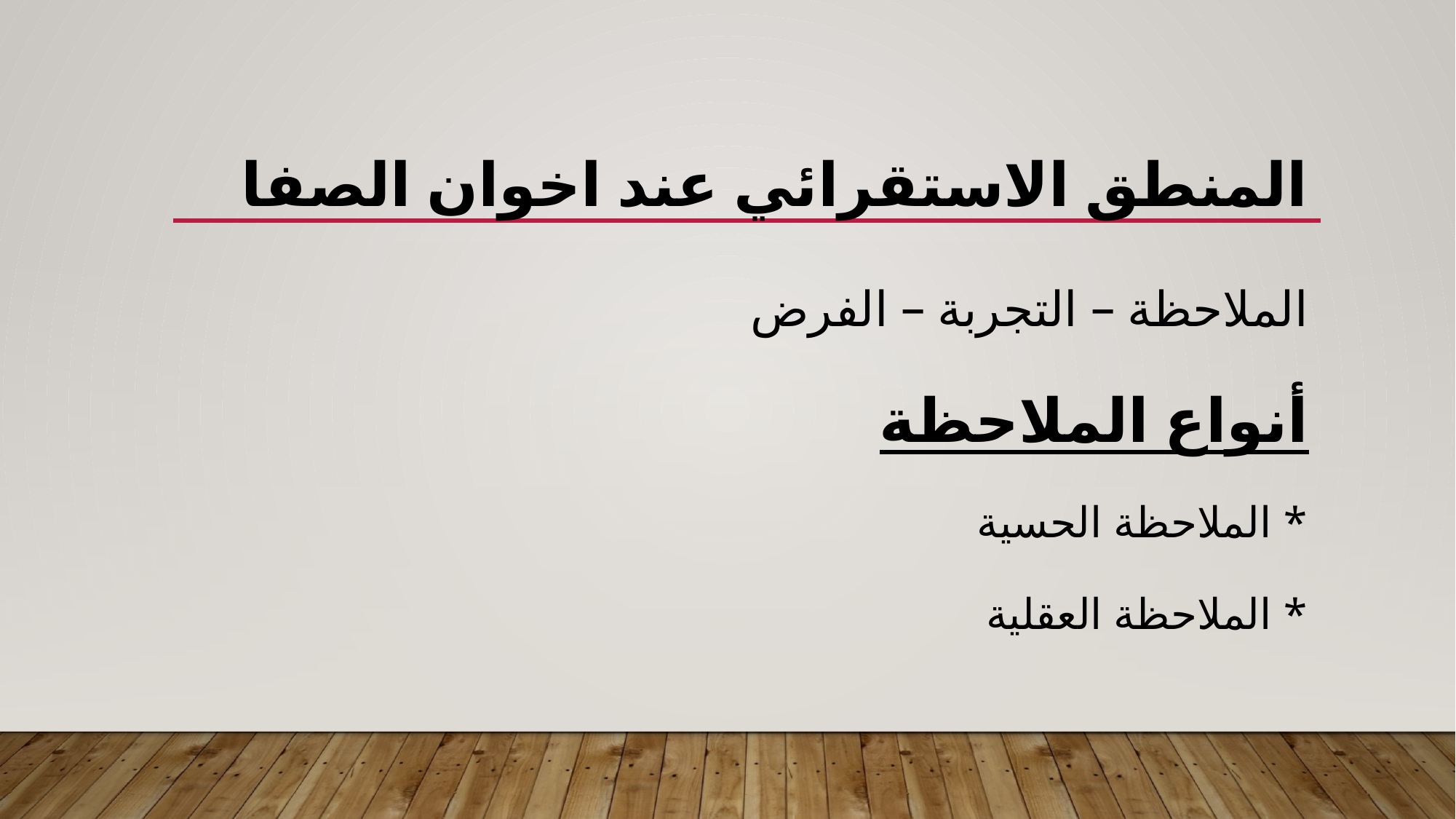

# المنطق الاستقرائي عند اخوان الصفا الملاحظة – التجربة – الفرض أنواع الملاحظة * الملاحظة الحسية * الملاحظة العقلية